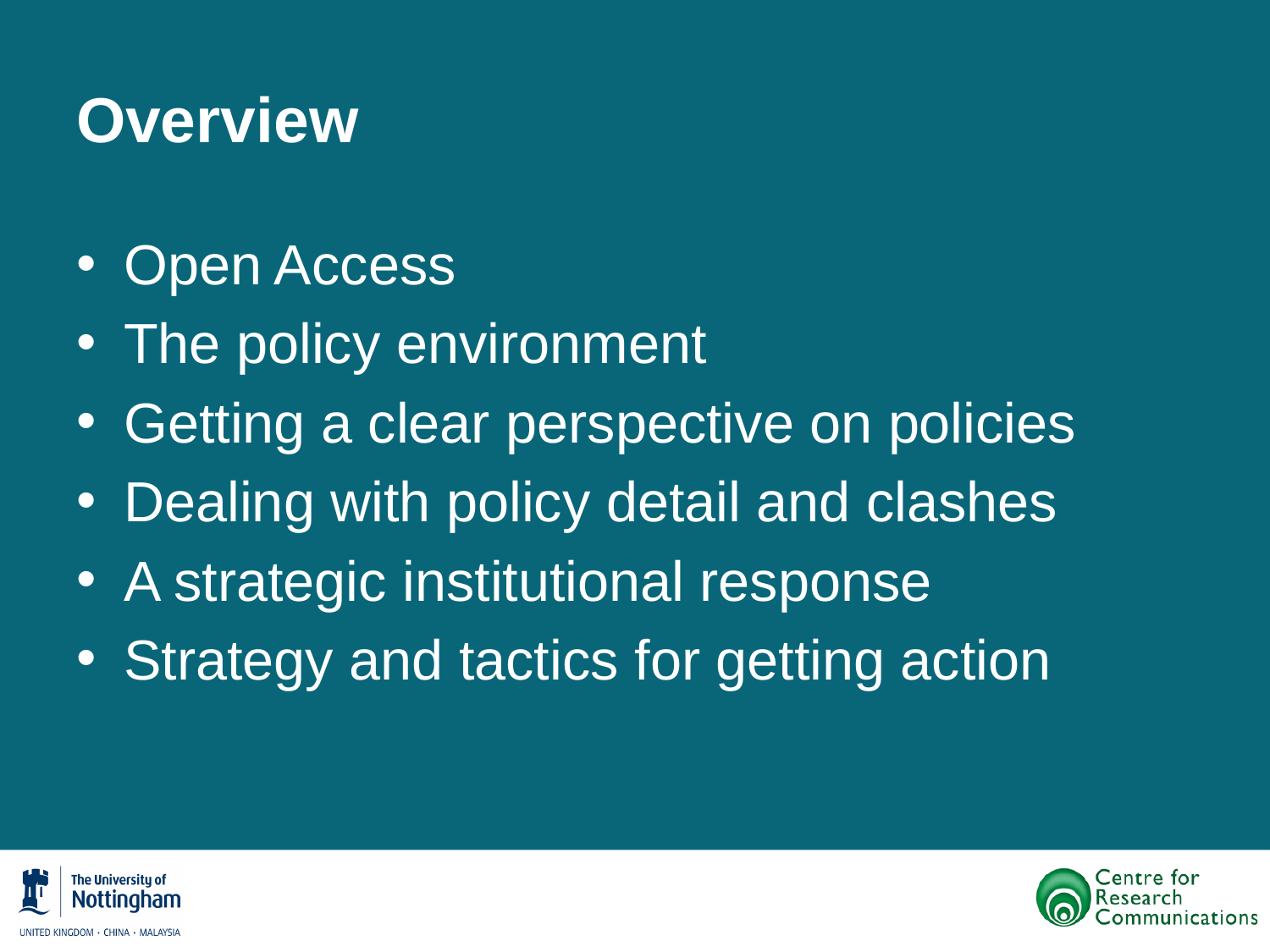

# Overview
Open Access
The policy environment
Getting a clear perspective on policies
Dealing with policy detail and clashes
A strategic institutional response
Strategy and tactics for getting action